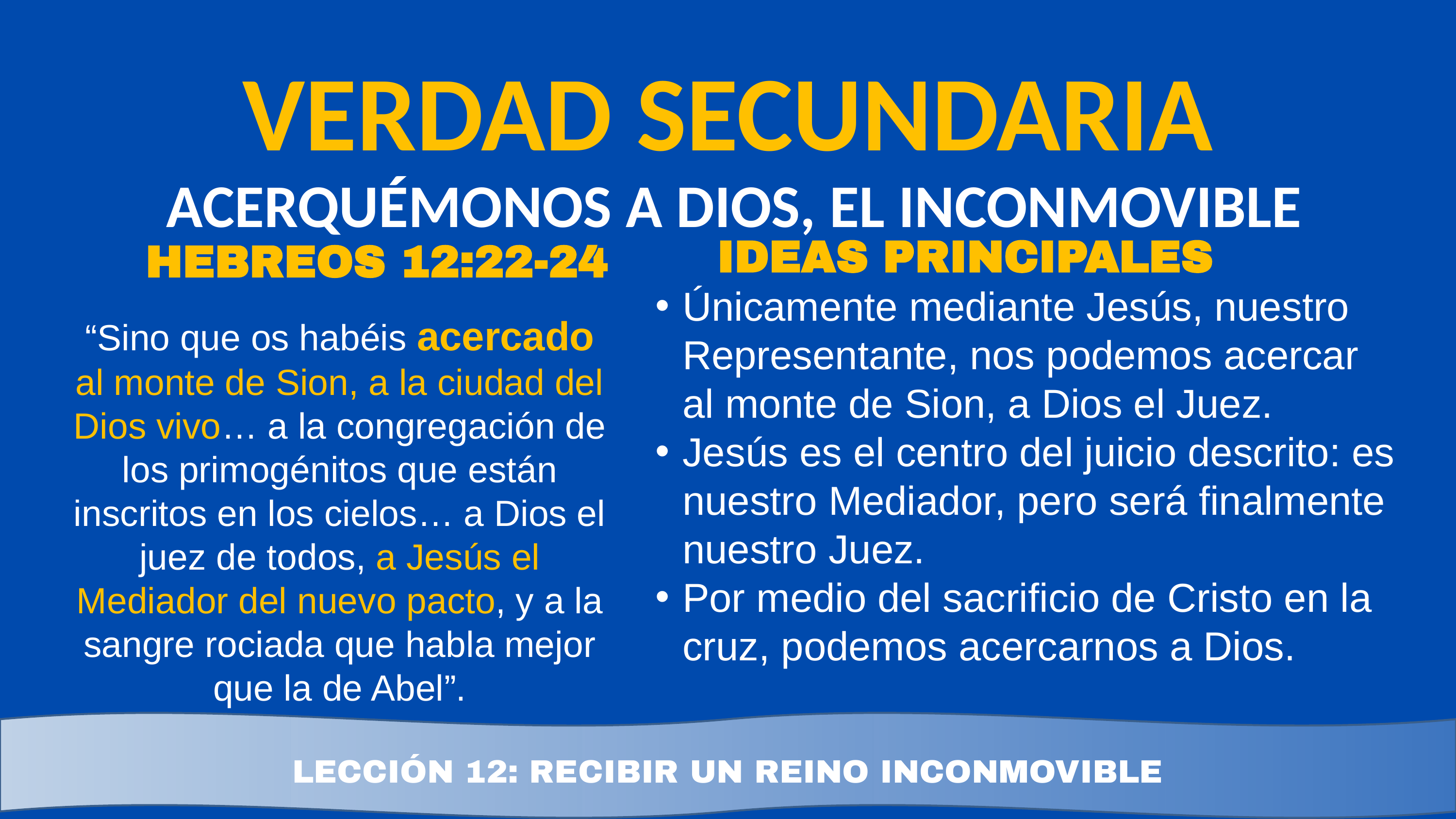

VERDAD SECUNDARIA
ACERQUÉMONOS A DIOS, EL INCONMOVIBLE
IDEAS PRINCIPALES
HEBREOS 12:22-24
Únicamente mediante Jesús, nuestro Representante, nos podemos acercar al monte de Sion, a Dios el Juez.
Jesús es el centro del juicio descrito: es nuestro Mediador, pero será finalmente nuestro Juez.
Por medio del sacrificio de Cristo en la cruz, podemos acercarnos a Dios.
“Sino que os habéis acercado al monte de Sion, a la ciudad del Dios vivo… a la congregación de los primogénitos que están inscritos en los cielos… a Dios el juez de todos, a Jesús el Mediador del nuevo pacto, y a la sangre rociada que habla mejor que la de Abel”.

LECCIÓN 12: RECIBIR UN REINO INCONMOVIBLE